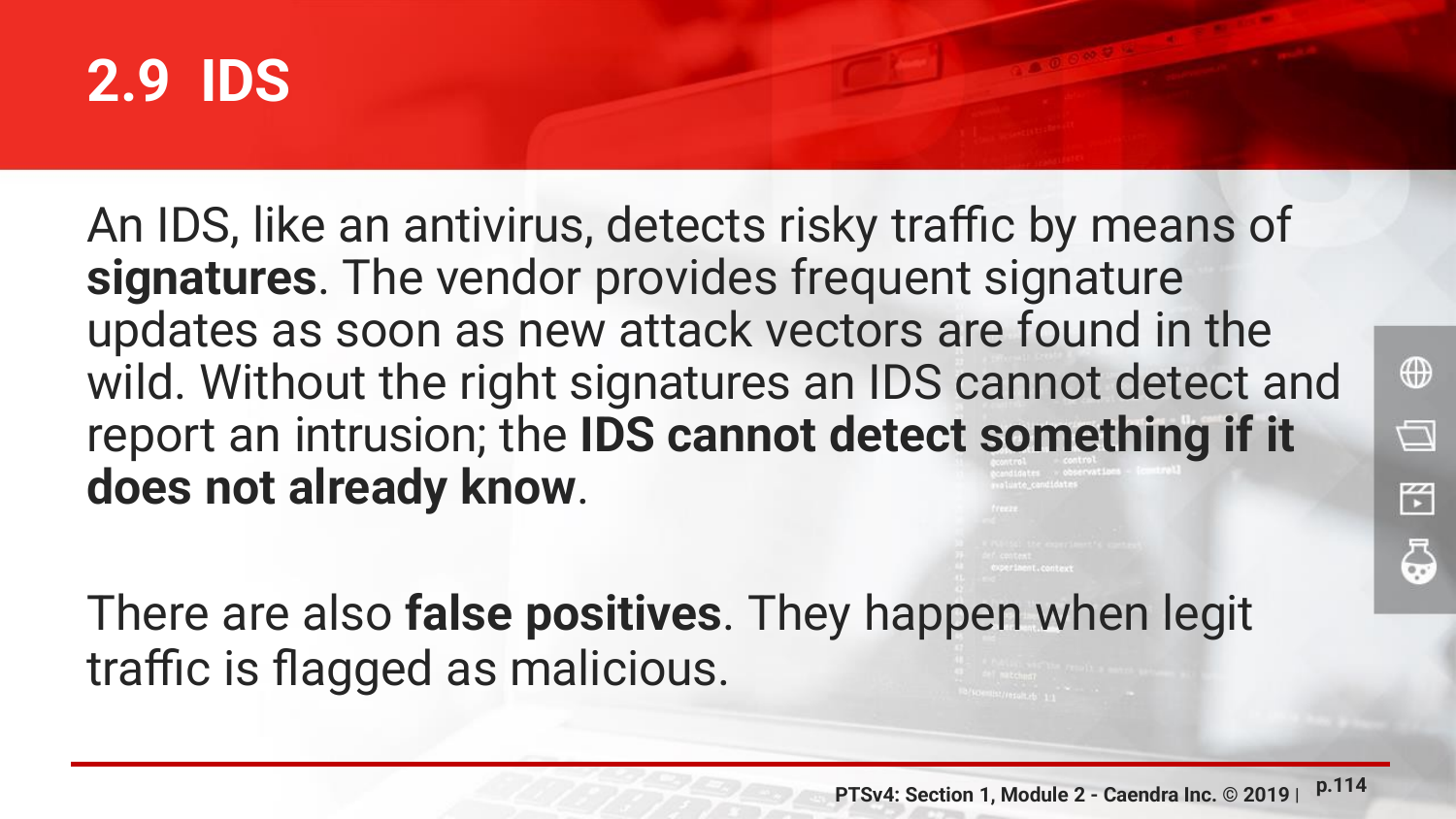

2.9  IDS
An IDS, like an antivirus, detects risky traffic by means of signatures. The vendor provides frequent signature updates as soon as new attack vectors are found in the wild. Without the right signatures an IDS cannot detect and report an intrusion; the IDS cannot detect something if it does not already know.

There are also false positives. They happen when legit
traffic is flagged as malicious.

PTSv4: Section 1, Module 2 - Caendra Inc. © 2019 |
p.114